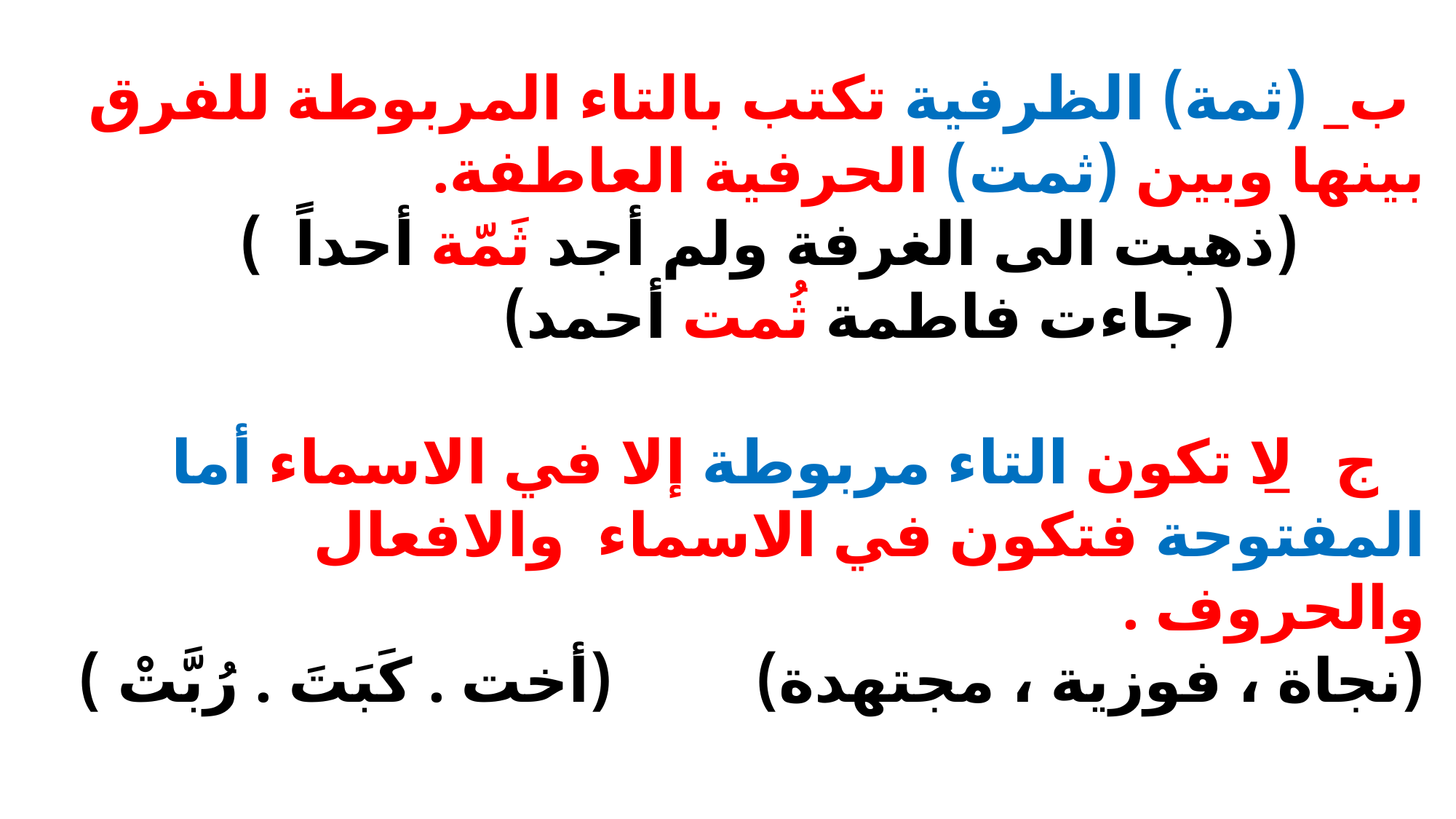

ب_ (ثمة) الظرفية تكتب بالتاء المربوطة للفرق بينها وبين (ثمت) الحرفية العاطفة.
        (ذهبت الى الغرفة ولم أجد ثَمّة أحداً  )
            ( جاءت فاطمة ثُمت أحمد)

   ج_ لا تكون التاء مربوطة إلا في الاسماء أما المفتوحة فتكون في الاسماء  والافعال والحروف .
(نجاة ، فوزية ، مجتهدة)         (أخت . كَبَتَ . رُبَّتْ )